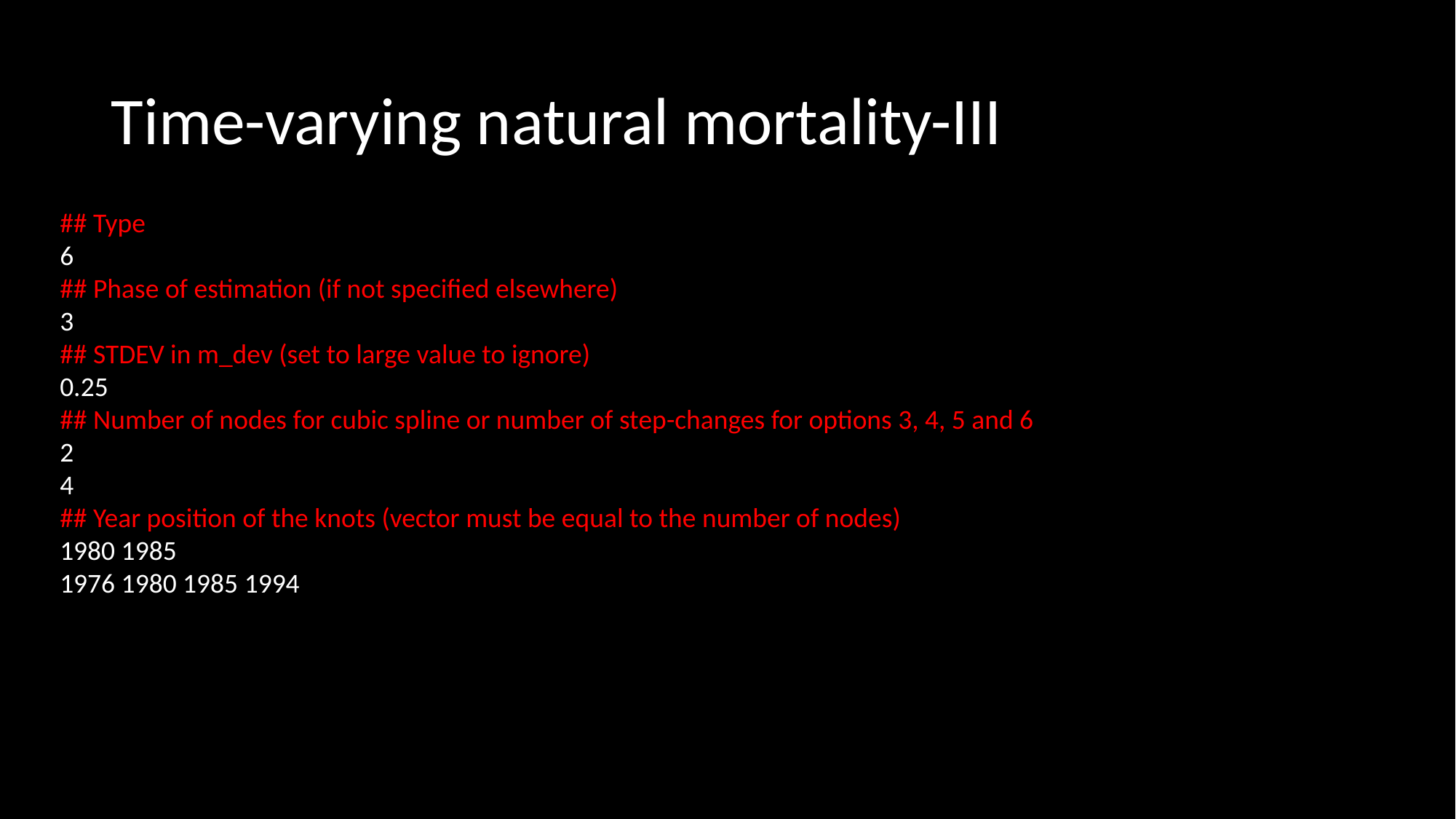

# Time-varying natural mortality-III
## Type
6
## Phase of estimation (if not specified elsewhere)
3
## STDEV in m_dev (set to large value to ignore)
0.25
## Number of nodes for cubic spline or number of step-changes for options 3, 4, 5 and 6
2
4
## Year position of the knots (vector must be equal to the number of nodes)
1980 1985
1976 1980 1985 1994